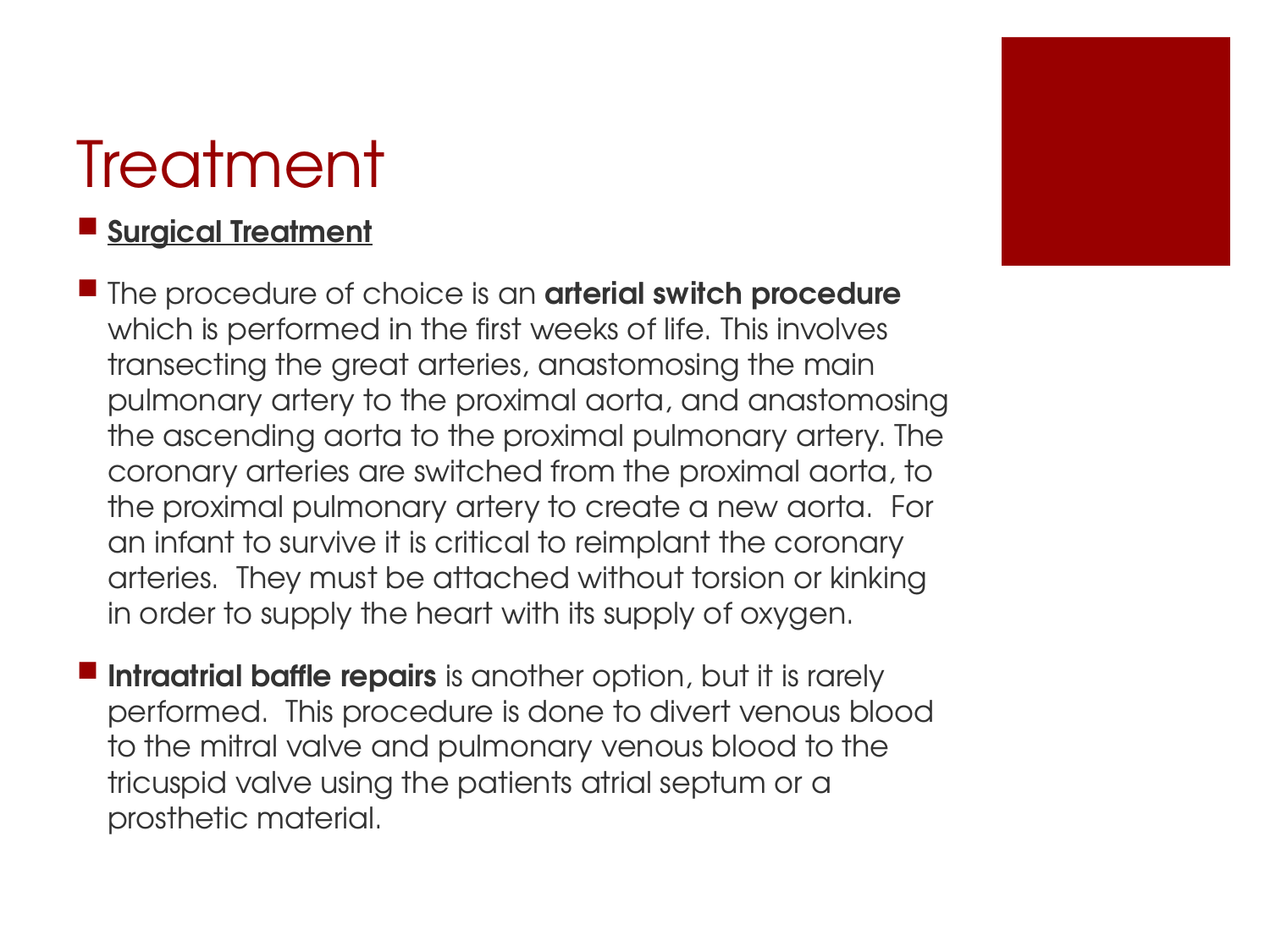

# Treatment
Surgical Treatment
The procedure of choice is an arterial switch procedure which is performed in the first weeks of life. This involves transecting the great arteries, anastomosing the main pulmonary artery to the proximal aorta, and anastomosing the ascending aorta to the proximal pulmonary artery. The coronary arteries are switched from the proximal aorta, to the proximal pulmonary artery to create a new aorta.  For an infant to survive it is critical to reimplant the coronary arteries.  They must be attached without torsion or kinking in order to supply the heart with its supply of oxygen.
Intraatrial baffle repairs is another option, but it is rarely performed.  This procedure is done to divert venous blood to the mitral valve and pulmonary venous blood to the tricuspid valve using the patients atrial septum or a prosthetic material.